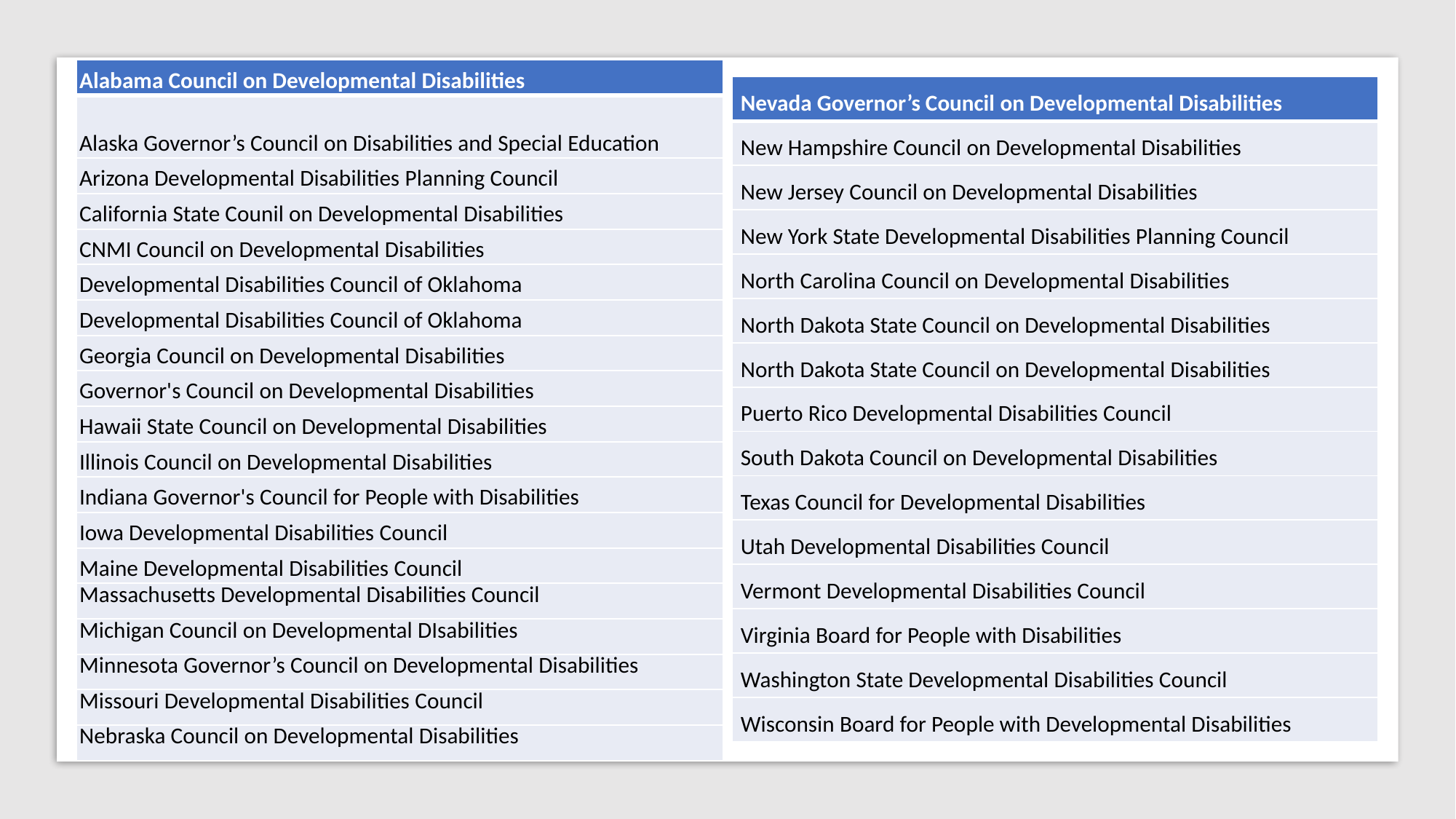

| Alabama Council on Developmental Disabilities |
| --- |
| Alaska Governor’s Council on Disabilities and Special Education |
| Arizona Developmental Disabilities Planning Council |
| California State Counil on Developmental Disabilities |
| CNMI Council on Developmental Disabilities |
| Developmental Disabilities Council of Oklahoma |
| Developmental Disabilities Council of Oklahoma |
| Georgia Council on Developmental Disabilities |
| Governor's Council on Developmental Disabilities |
| Hawaii State Council on Developmental Disabilities |
| Illinois Council on Developmental Disabilities |
| Indiana Governor's Council for People with Disabilities |
| Iowa Developmental Disabilities Council |
| Maine Developmental Disabilities Council ​ |
| Massachusetts Developmental Disabilities Council​ |
| Michigan Council on Developmental DIsabilities |
| Minnesota Governor’s Council on Developmental Disabilities​ |
| Missouri Developmental Disabilities Council​ |
| Nebraska Council on Developmental Disabilities |
| Nevada Governor’s Council on Developmental Disabilities​ |
| --- |
| New Hampshire Council on Developmental Disabilities​ |
| New Jersey Council on Developmental Disabilities​ |
| New York State Developmental Disabilities Planning Council ​ |
| North Carolina Council on Developmental Disabilities​ |
| North Dakota State Council on Developmental Disabilities​ |
| North Dakota State Council on Developmental Disabilities​ |
| Puerto Rico Developmental Disabilities Council ​ |
| South Dakota Council on Developmental Disabilities​ |
| Texas Council for Developmental Disabilities​ |
| Utah Developmental Disabilities Council​ |
| Vermont Developmental Disabilities Council​ |
| Virginia Board for People with Disabilities​ |
| Washington State Developmental Disabilities Council​ |
| Wisconsin Board for People with Developmental Disabilities​ |